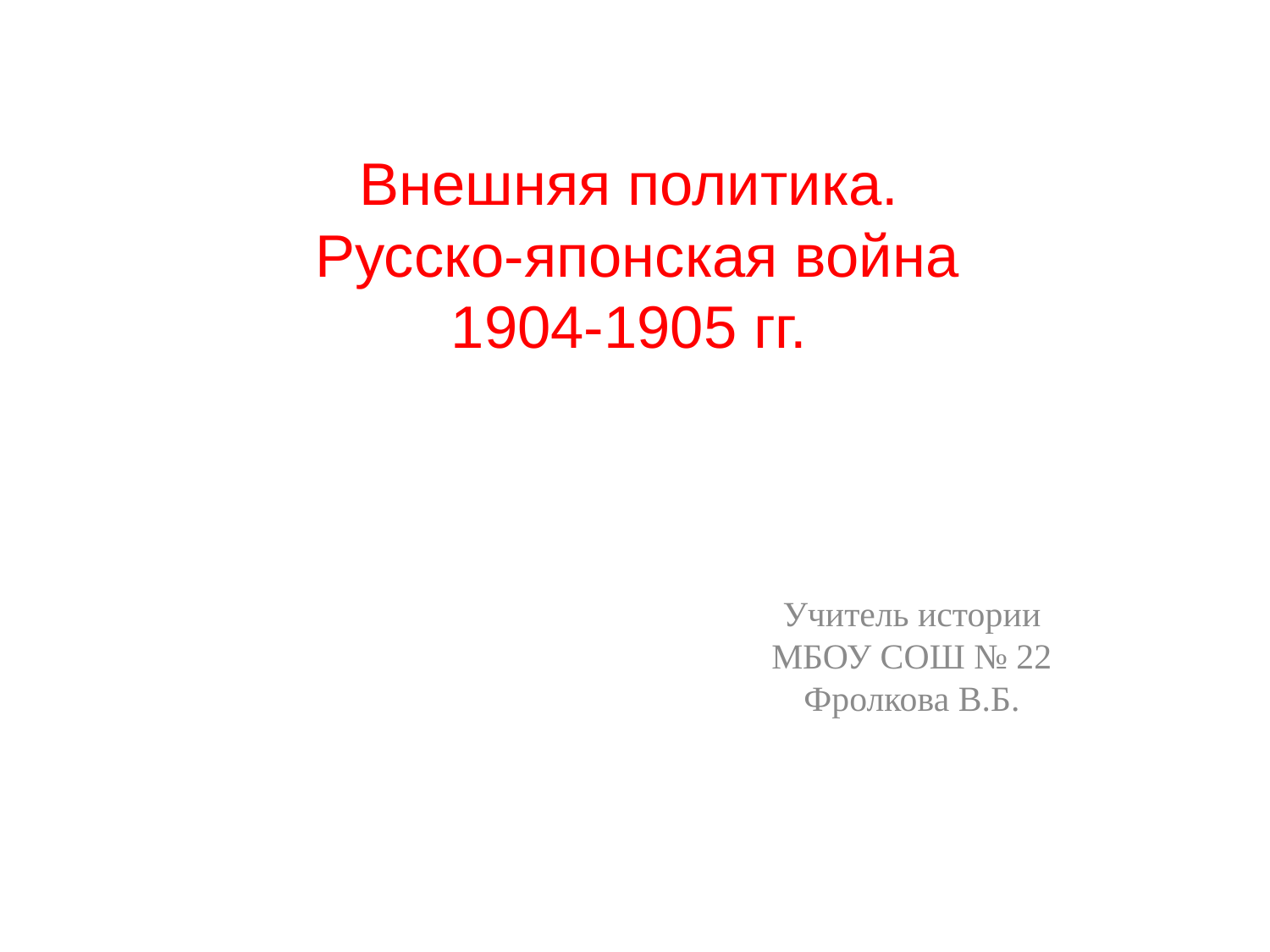

# Внешняя политика. Русско-японская война 1904-1905 гг.
Учитель истории МБОУ СОШ № 22 Фролкова В.Б.